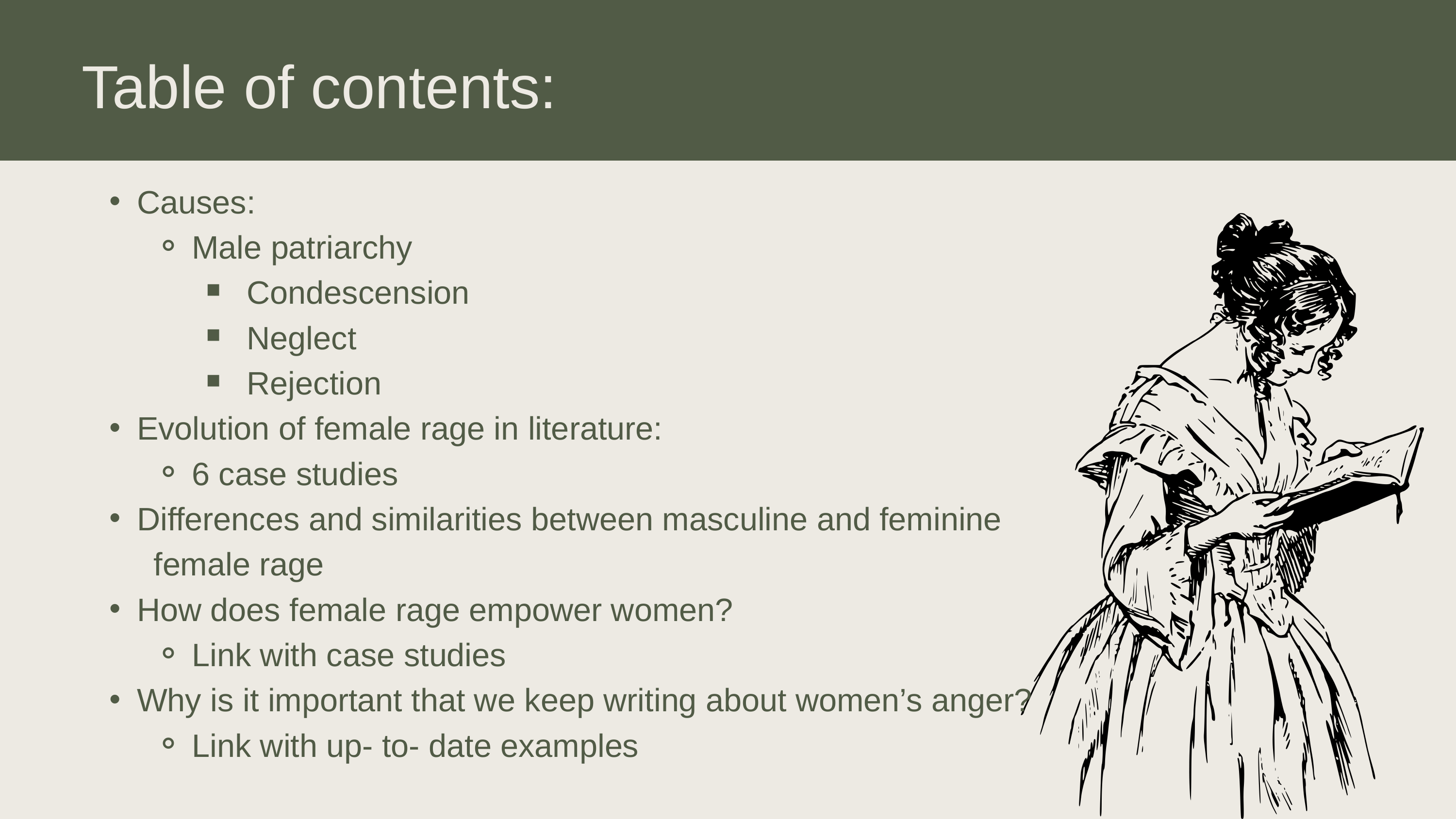

Table of contents:
Causes:
Male patriarchy
Condescension
Neglect
Rejection
Evolution of female rage in literature:
6 case studies
Differences and similarities between masculine and feminine
        female rage
How does fema﻿le rage empower women?
Link with case studies
Why is it important that we keep writing about women’s anger?
Link with up- to- date examples